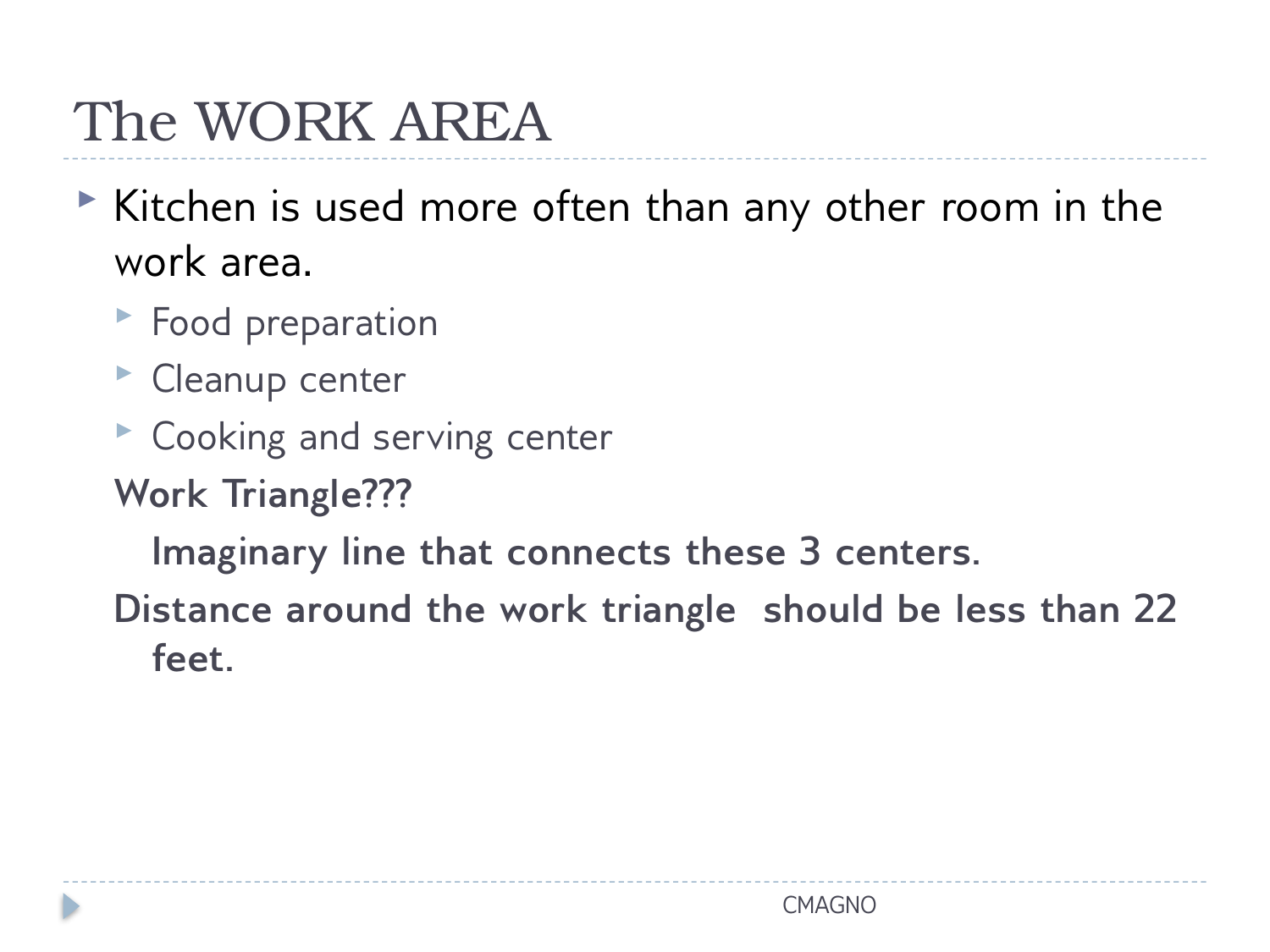

# The WORK AREA
Kitchen is used more often than any other room in the work area.
Food preparation
Cleanup center
Cooking and serving center
Work Triangle???
	Imaginary line that connects these 3 centers.
Distance around the work triangle  should be less than 22 feet.
CMAGNO